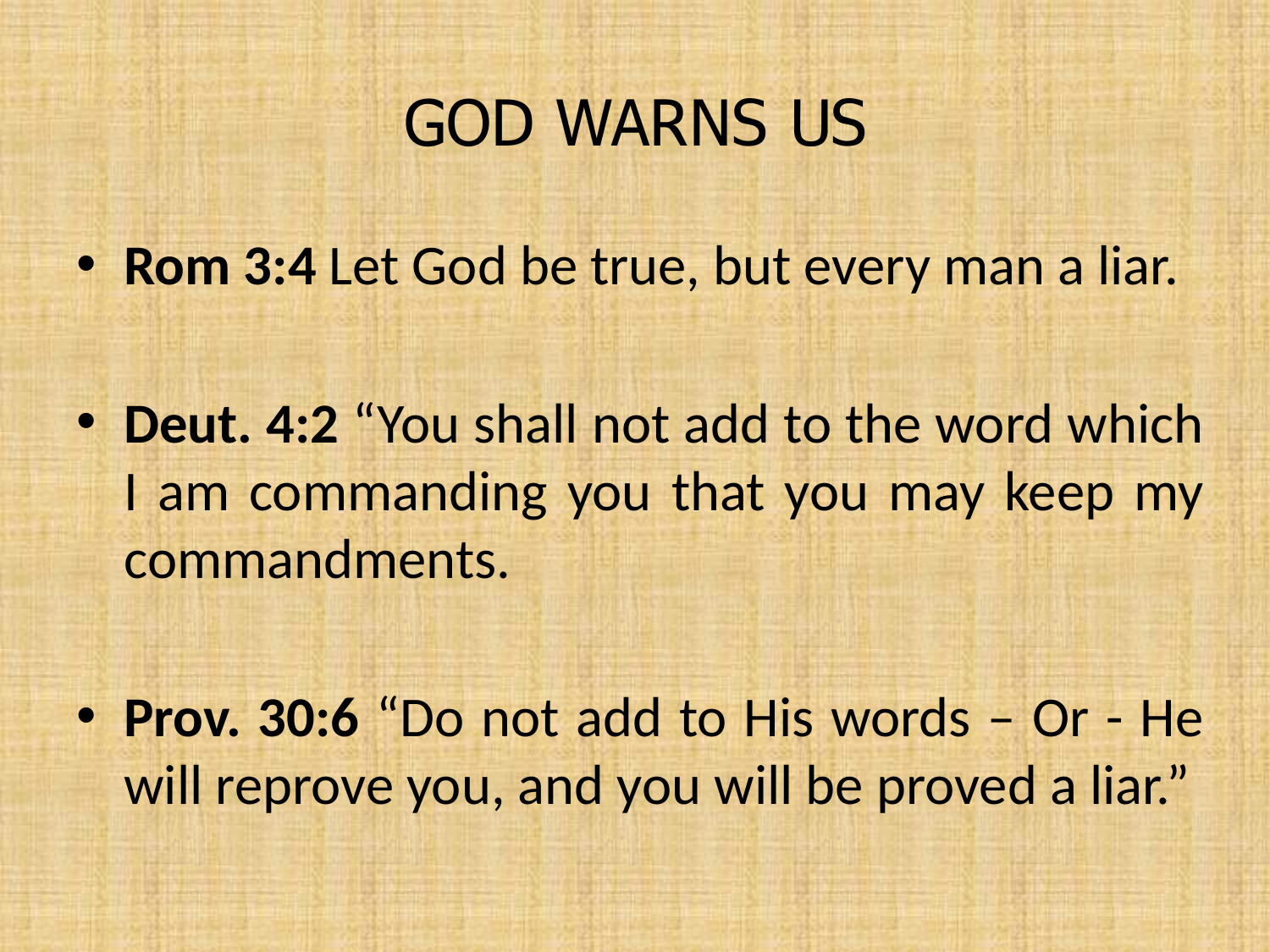

# GOD WARNS US
Rom 3:4 Let God be true, but every man a liar.

Deut. 4:2 “You shall not add to the word which I am commanding you that you may keep my commandments.

Prov. 30:6 “Do not add to His words – Or - He will reprove you, and you will be proved a liar.”